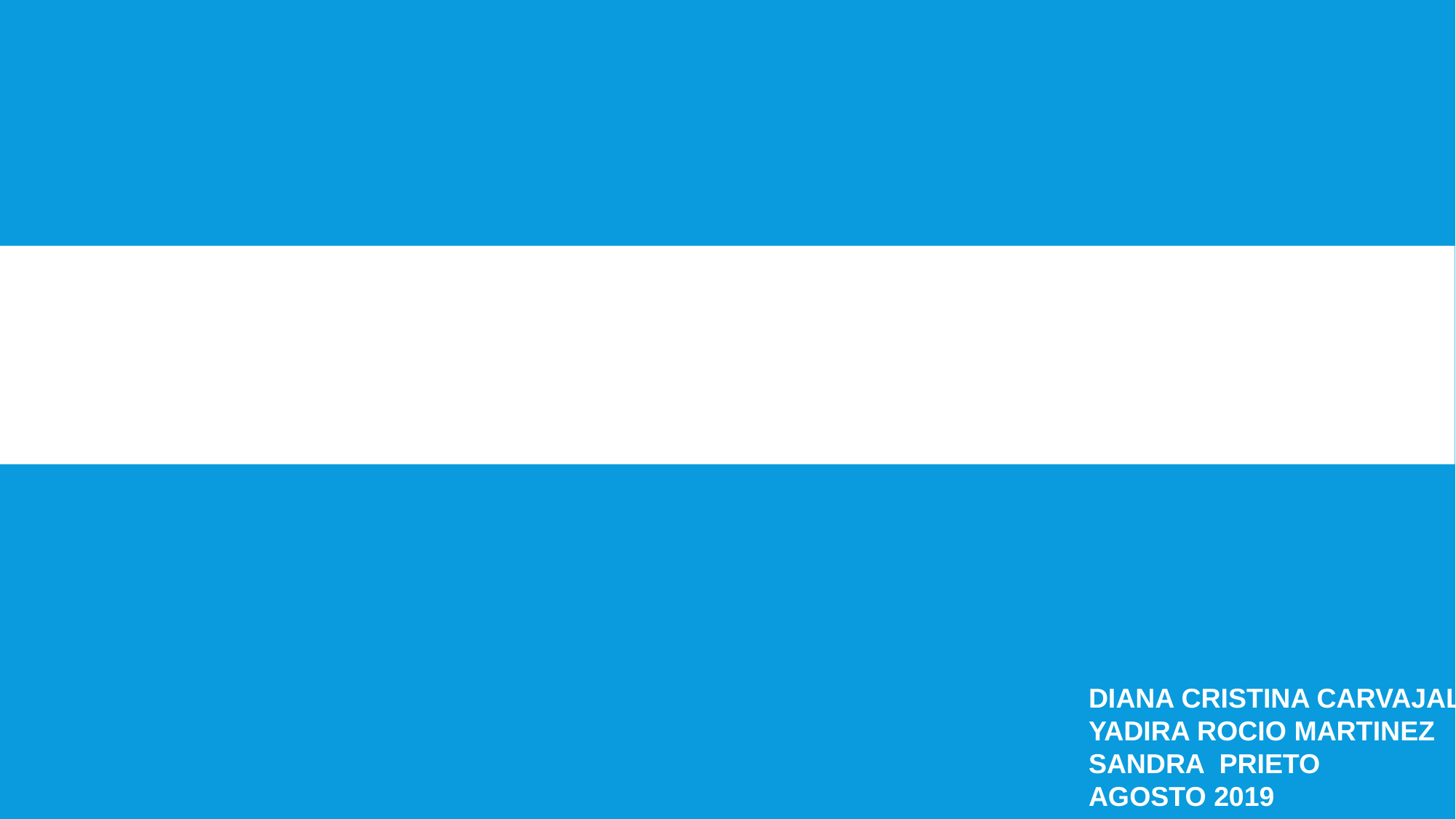

DIANA CRISTINA CARVAJAL
YADIRA ROCIO MARTINEZ
SANDRA  PRIETO
AGOSTO 2019